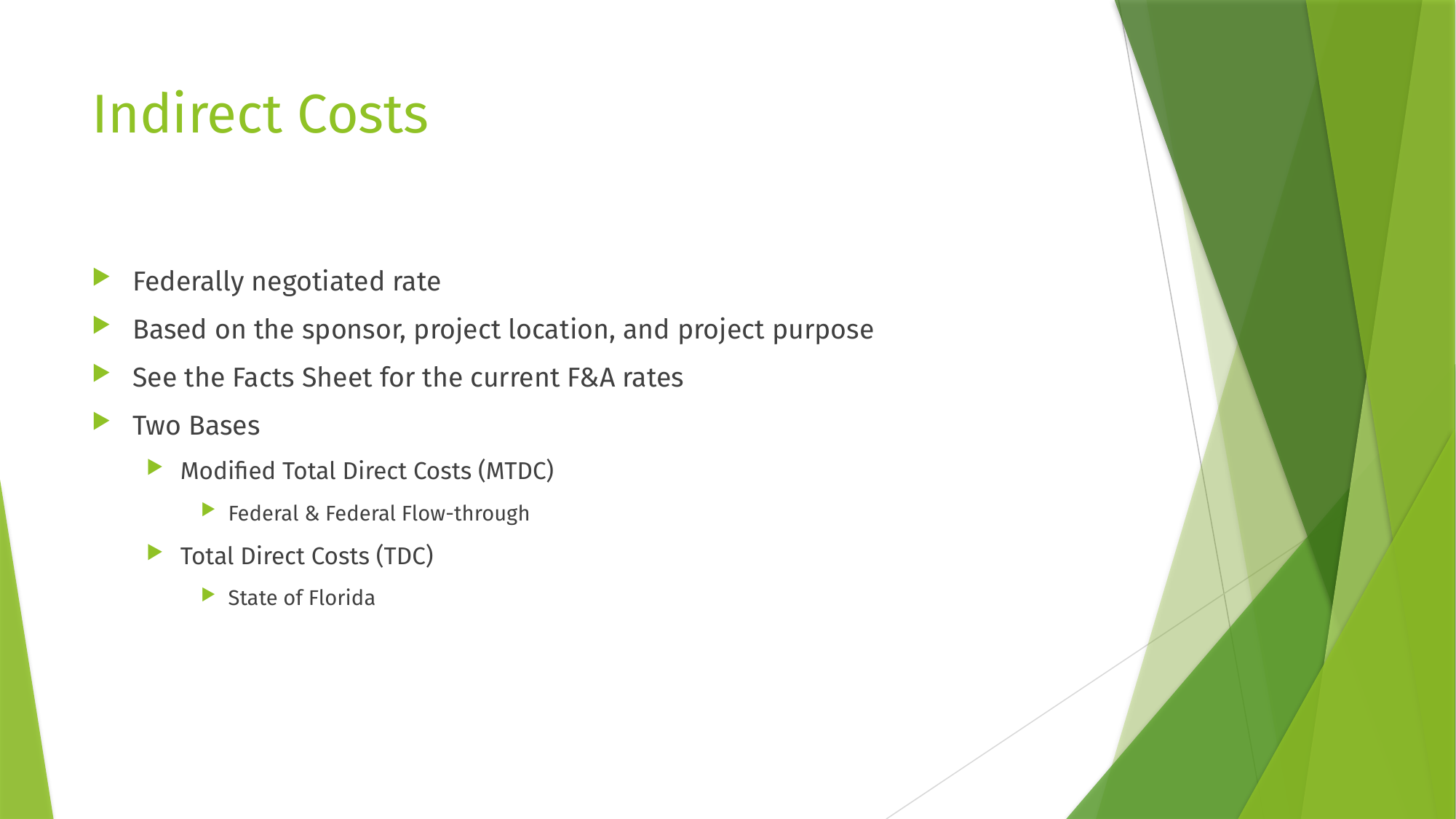

# Indirect Costs
Federally negotiated rate
Based on the sponsor, project location, and project purpose
See the Facts Sheet for the current F&A rates
Two Bases
Modified Total Direct Costs (MTDC)
Federal & Federal Flow-through
Total Direct Costs (TDC)
State of Florida